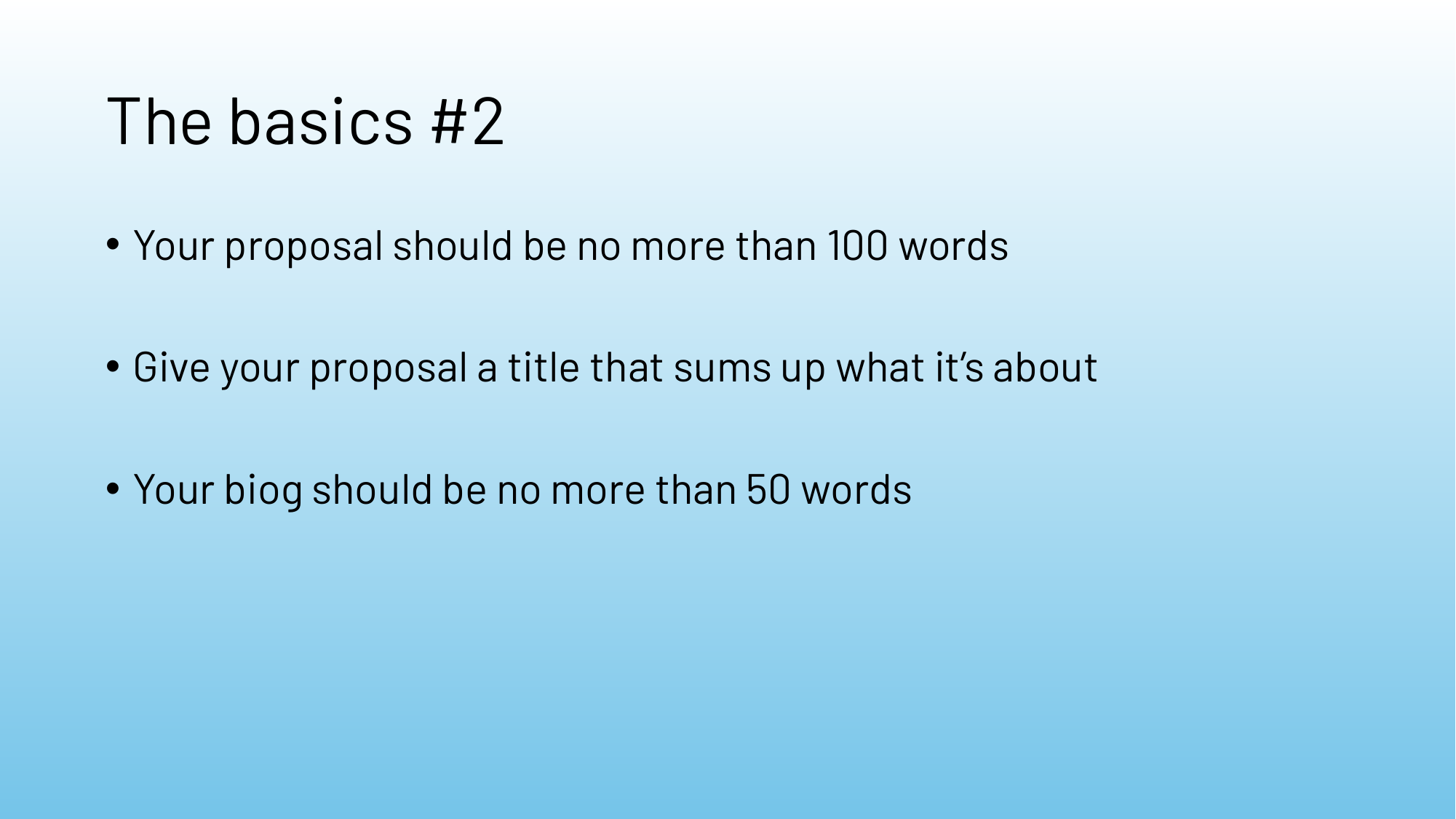

# The basics #2
Your proposal should be no more than 100 words

Give your proposal a title that sums up what it’s about

Your biog should be no more than 50 words